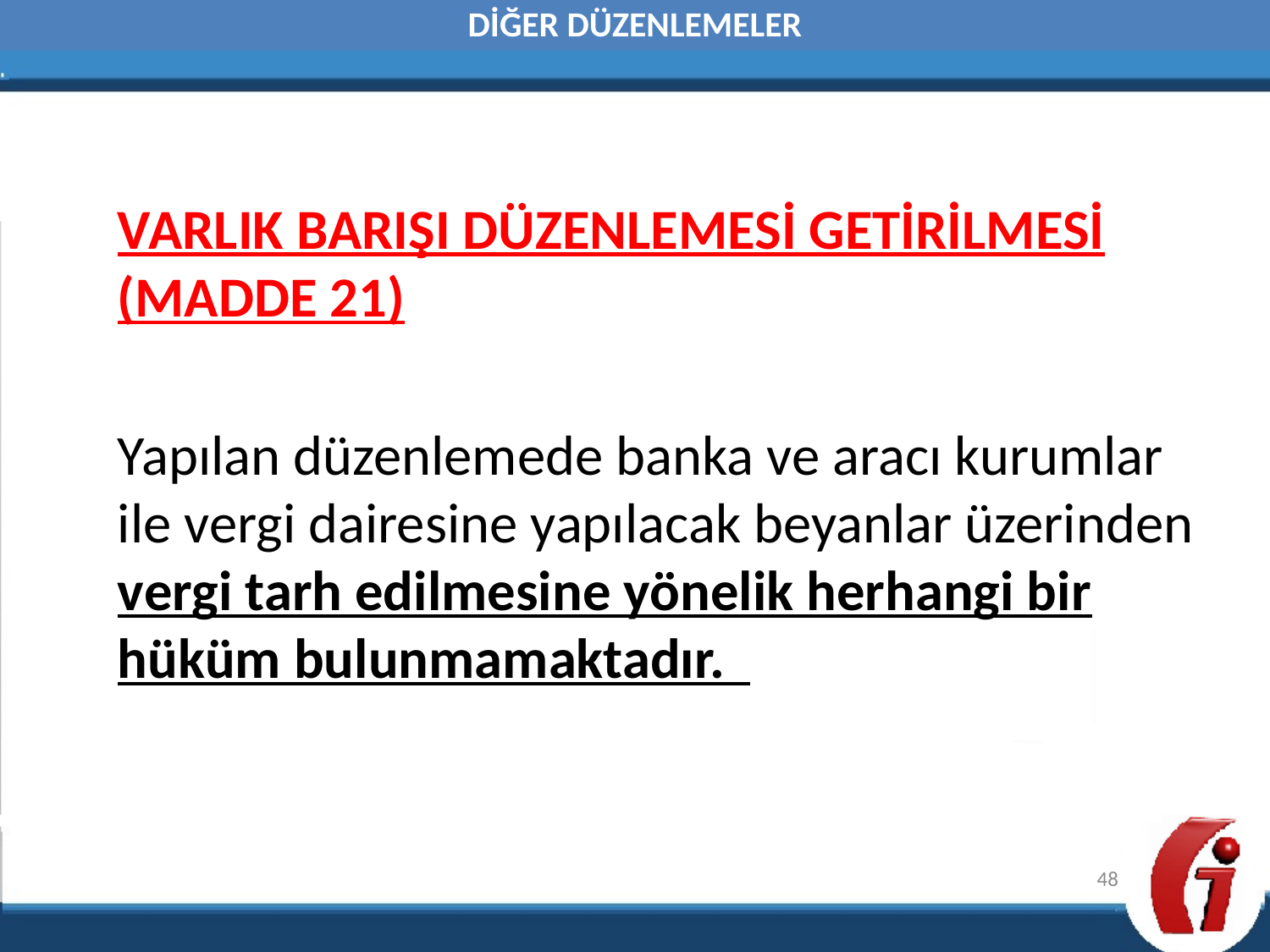

DİĞER DÜZENLEMELER
VARLIK BARIŞI DÜZENLEMESİ GETİRİLMESİ (MADDE 21)

Yapılan düzenlemede banka ve aracı kurumlar ile vergi dairesine yapılacak beyanlar üzerinden vergi tarh edilmesine yönelik herhangi bir hüküm bulunmamaktadır.

48